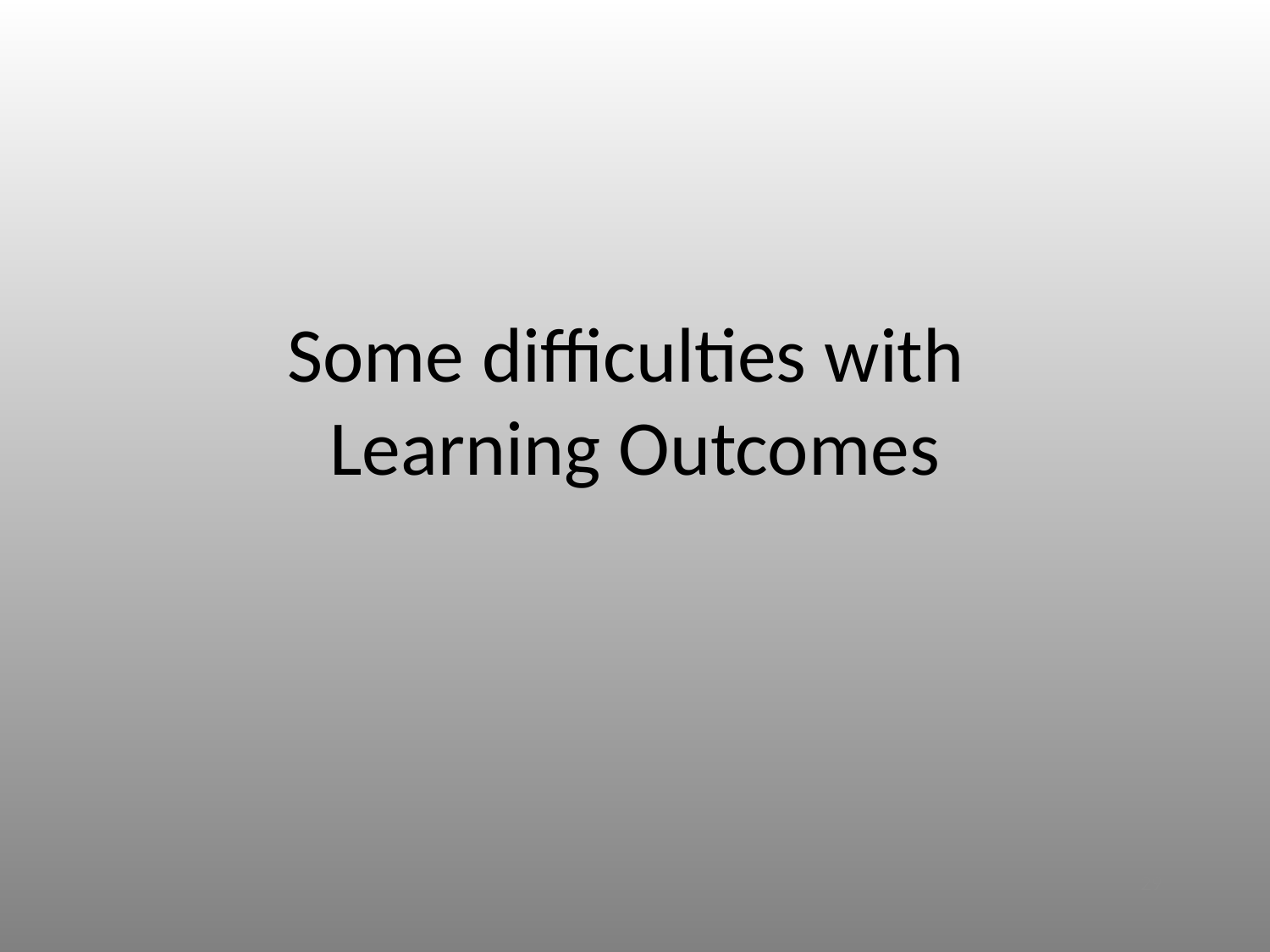

# Some difficulties with Learning Outcomes
29